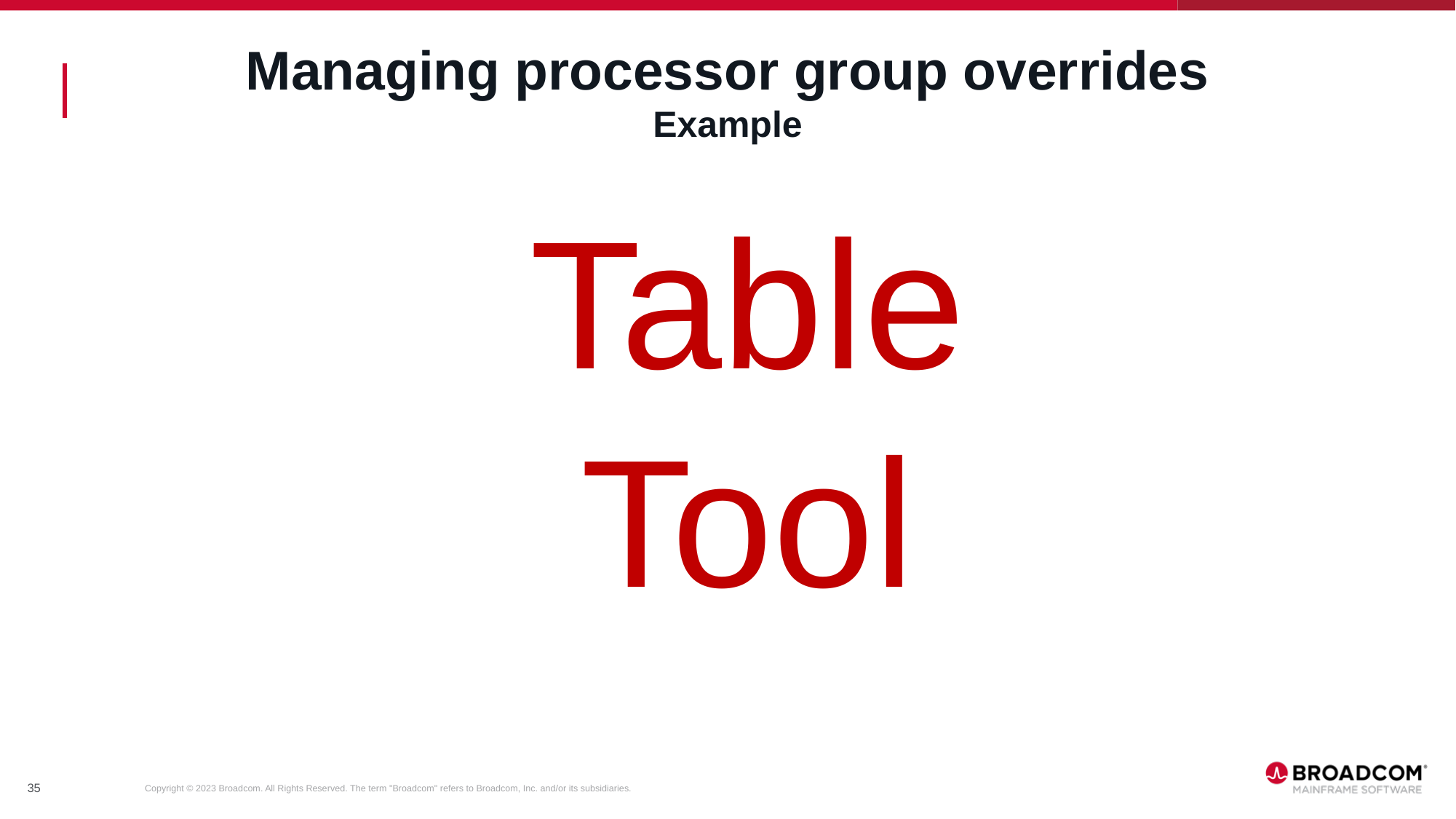

# Managing processor group overrides Example
Table Tool